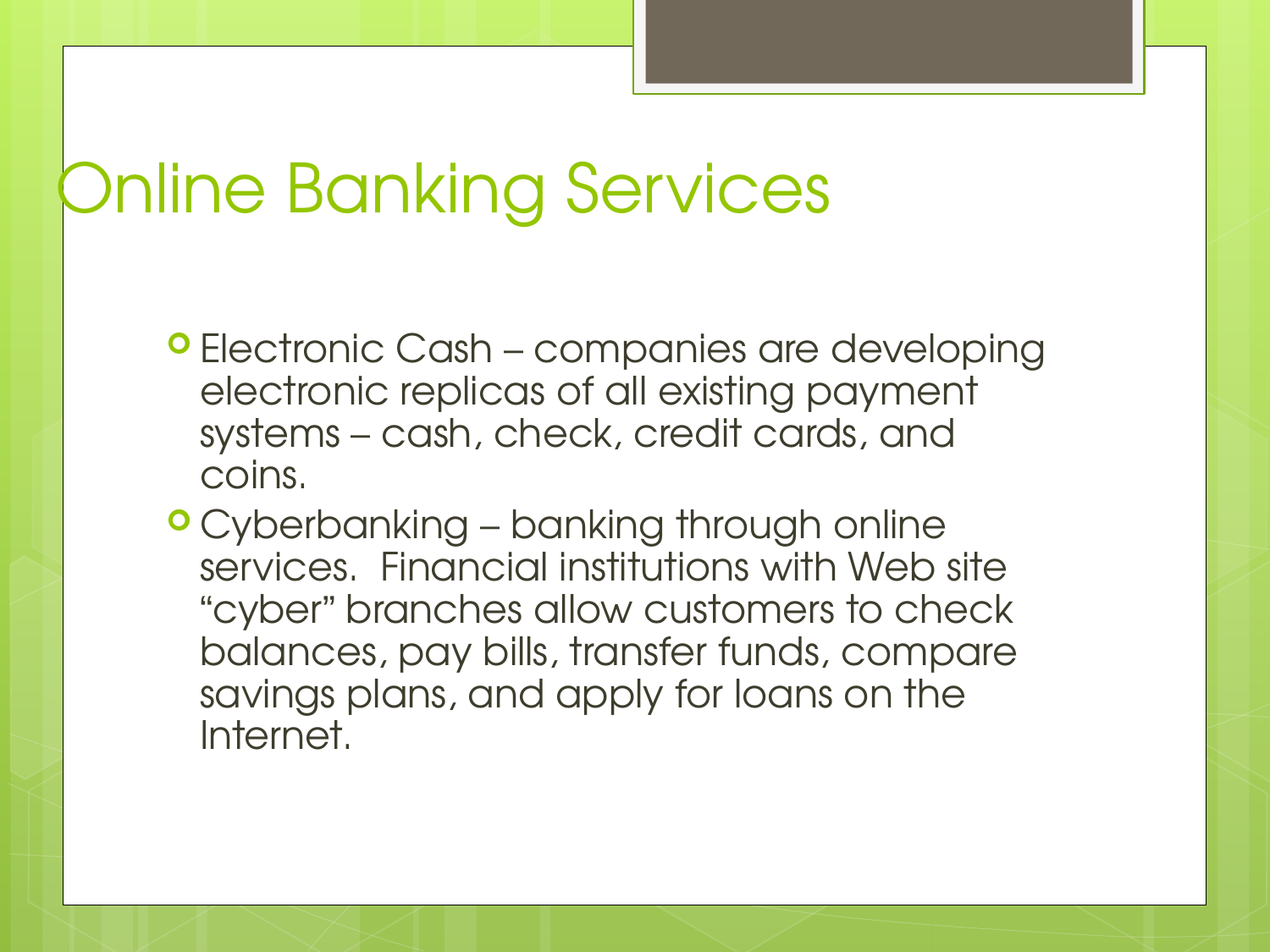

# Online Banking Services
Electronic Cash – companies are developing electronic replicas of all existing payment systems – cash, check, credit cards, and coins.
Cyberbanking – banking through online services.  Financial institutions with Web site “cyber” branches allow customers to check balances, pay bills, transfer funds, compare savings plans, and apply for loans on the Internet.